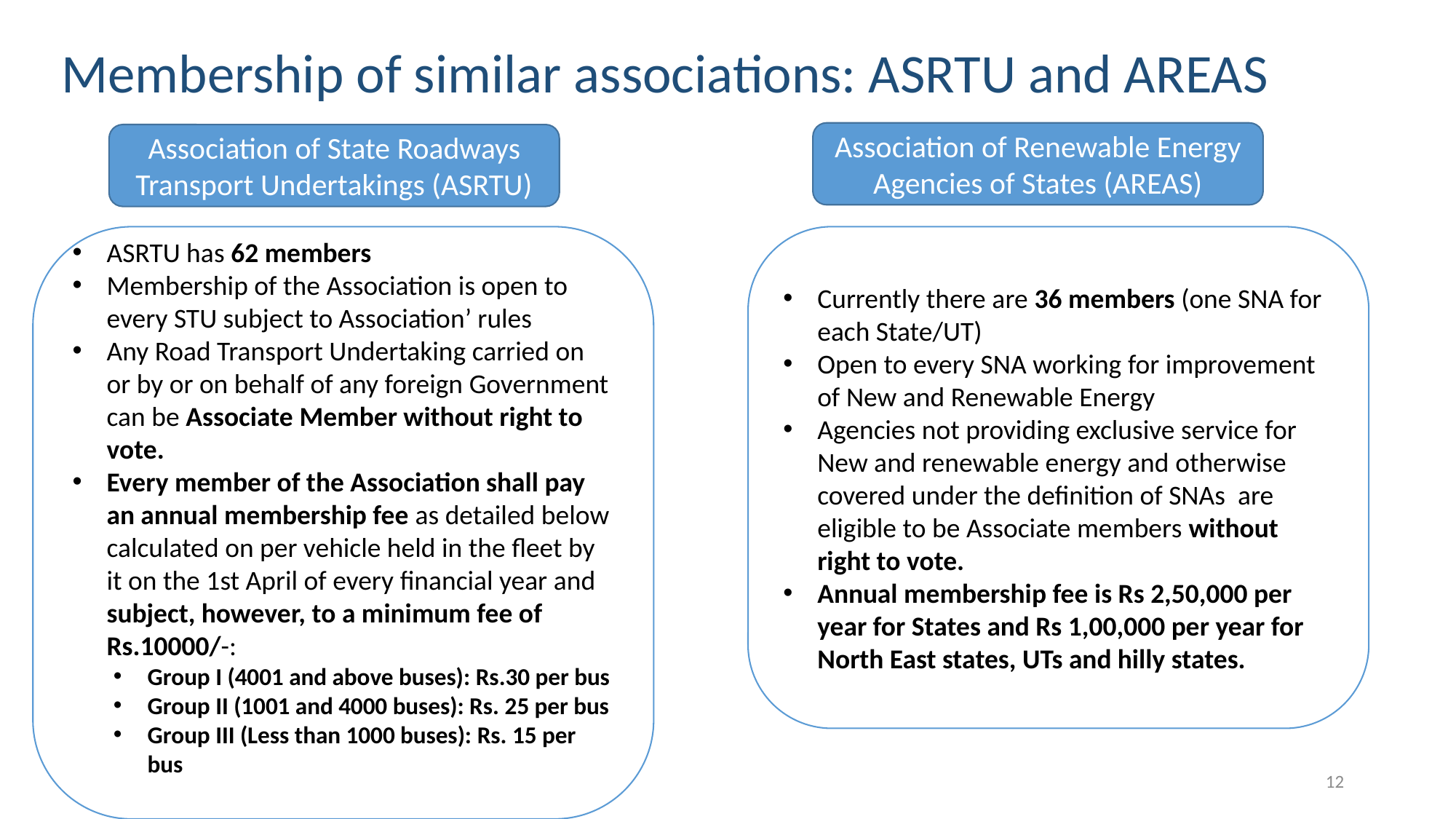

# Membership of similar associations: ASRTU and AREAS
Association of Renewable Energy Agencies of States (AREAS)
Association of State Roadways Transport Undertakings (ASRTU)
ASRTU has 62 members
Membership of the Association is open to every STU subject to Association’ rules
Any Road Transport Undertaking carried on or by or on behalf of any foreign Government can be Associate Member without right to vote.
Every member of the Association shall pay an annual membership fee as detailed below calculated on per vehicle held in the fleet by it on the 1st April of every financial year and subject, however, to a minimum fee of Rs.10000/-:
Group I (4001 and above buses): Rs.30 per bus
Group II (1001 and 4000 buses): Rs. 25 per bus
Group III (Less than 1000 buses): Rs. 15 per bus

Currently there are 36 members (one SNA for each State/UT)
Open to every SNA working for improvement of New and Renewable Energy
Agencies not providing exclusive service for New and renewable energy and otherwise covered under the definition of SNAs  are eligible to be Associate members without right to vote.
Annual membership fee is Rs 2,50,000 per year for States and Rs 1,00,000 per year for North East states, UTs and hilly states.
12